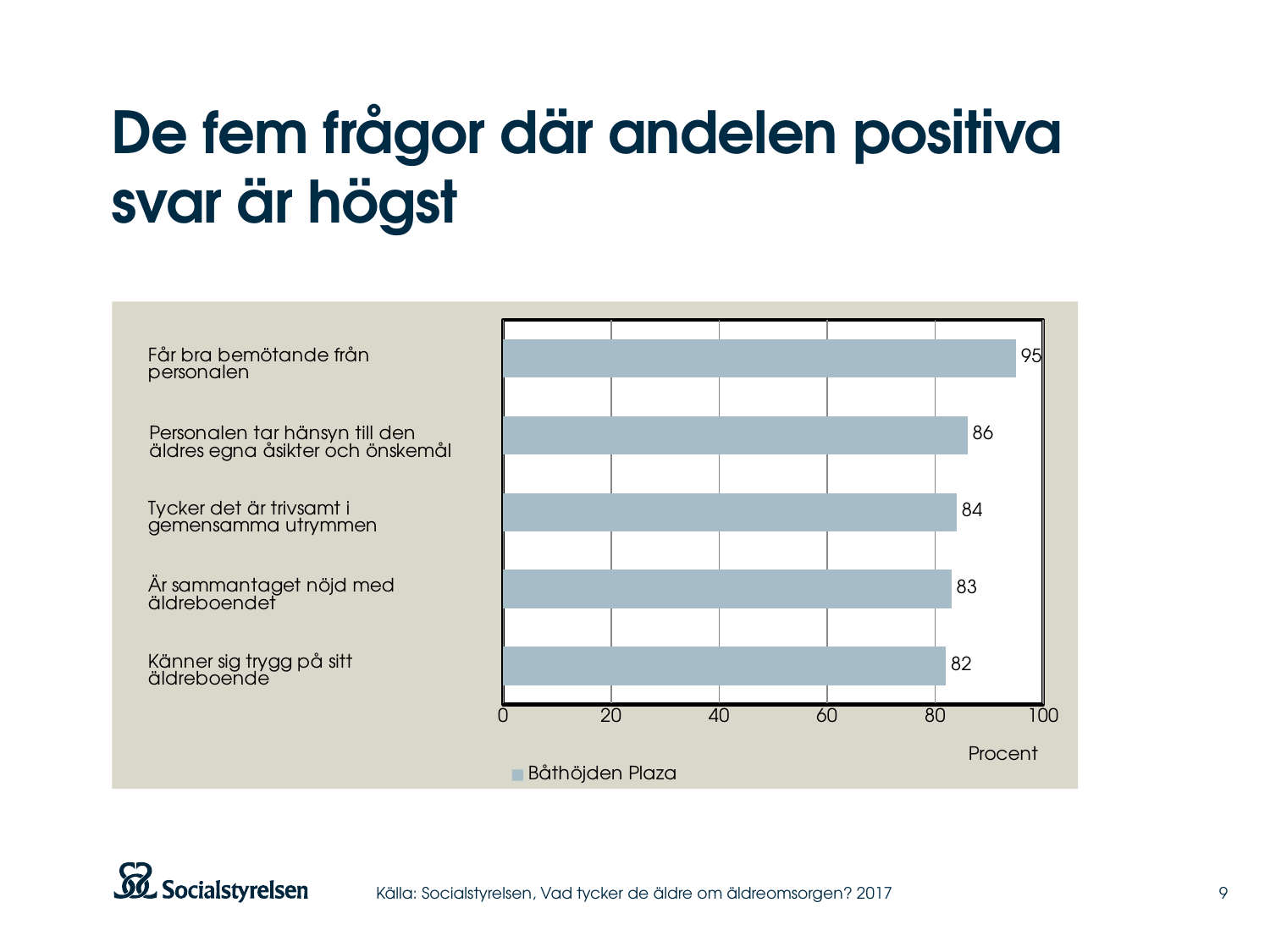

# De fem frågor där andelen positiva svar är högst

### Chart

| Category | Båthöjden Plaza |
|---|---|
| Känner sig trygg på sitt äldreboende | 82.0 |
| Är sammantaget nöjd med äldreboendet | 83.0 |
| Tycker det är trivsamt i gemensamma utrymmen | 84.0 |
| Personalen tar hänsyn till den äldres egna åsikter och önskemål | 86.0 |
| Får bra bemötande från personalen | 95.0 |
Källa: Socialstyrelsen, Vad tycker de äldre om äldreomsorgen? 2017
9